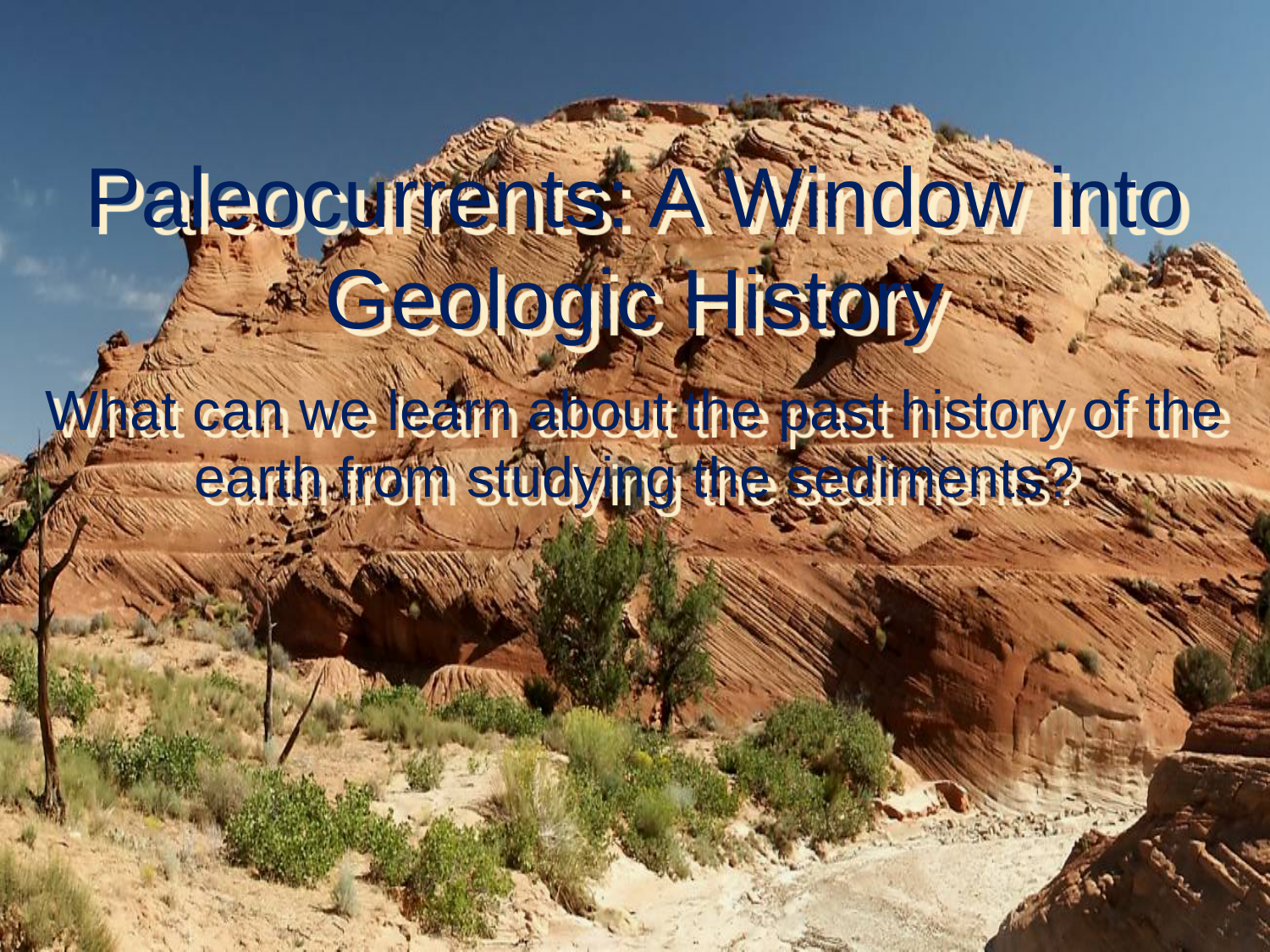

Paleocurrents: A Window into Geologic History
What can we learn about the past history of the earth from studying the sediments?